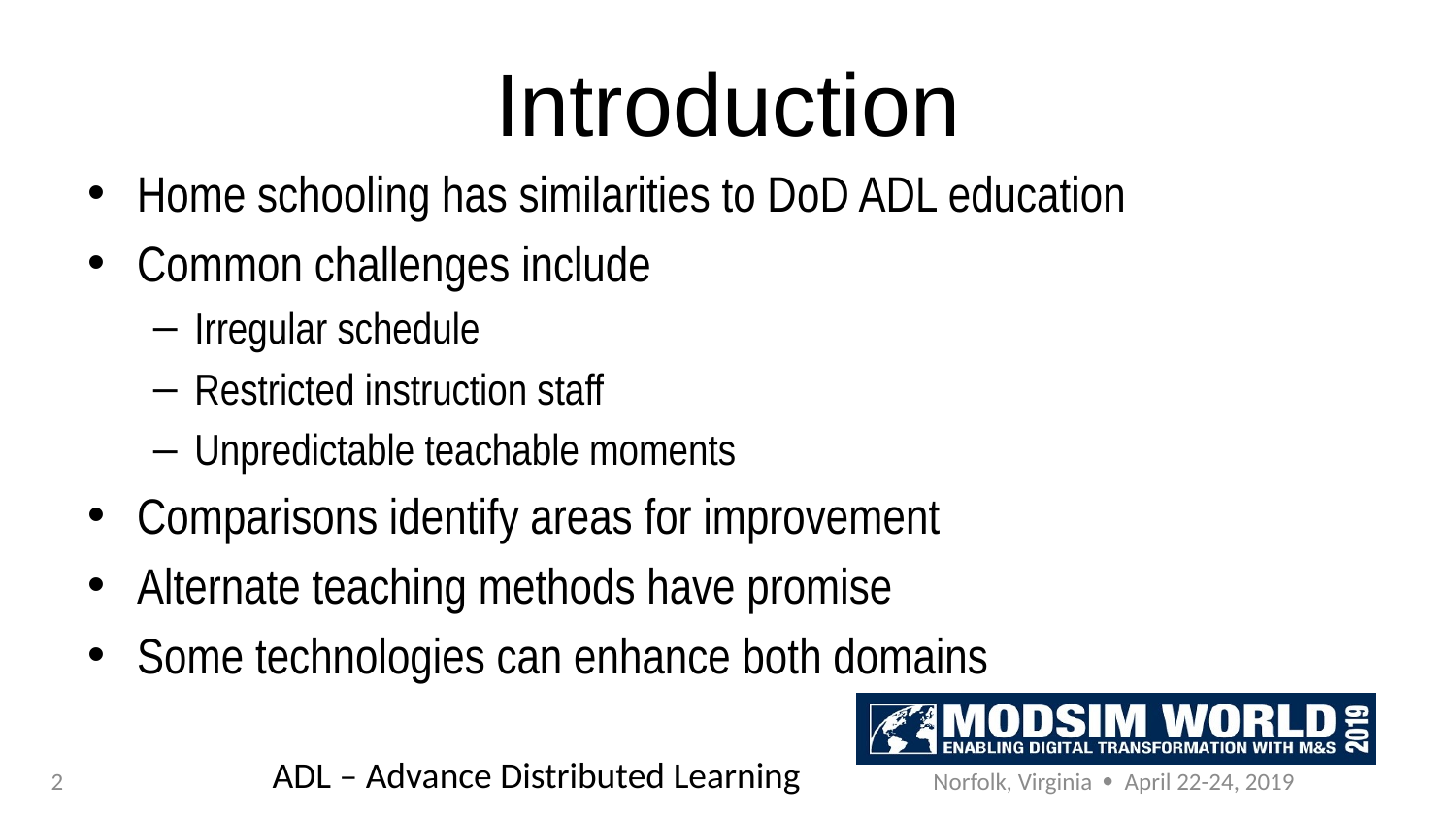

# Introduction
Home schooling has similarities to DoD ADL education
Common challenges include
Irregular schedule
Restricted instruction staff
Unpredictable teachable moments
Comparisons identify areas for improvement
Alternate teaching methods have promise
Some technologies can enhance both domains
ADL – Advance Distributed Learning
2
Norfolk, Virginia  •  April 22-24, 2019